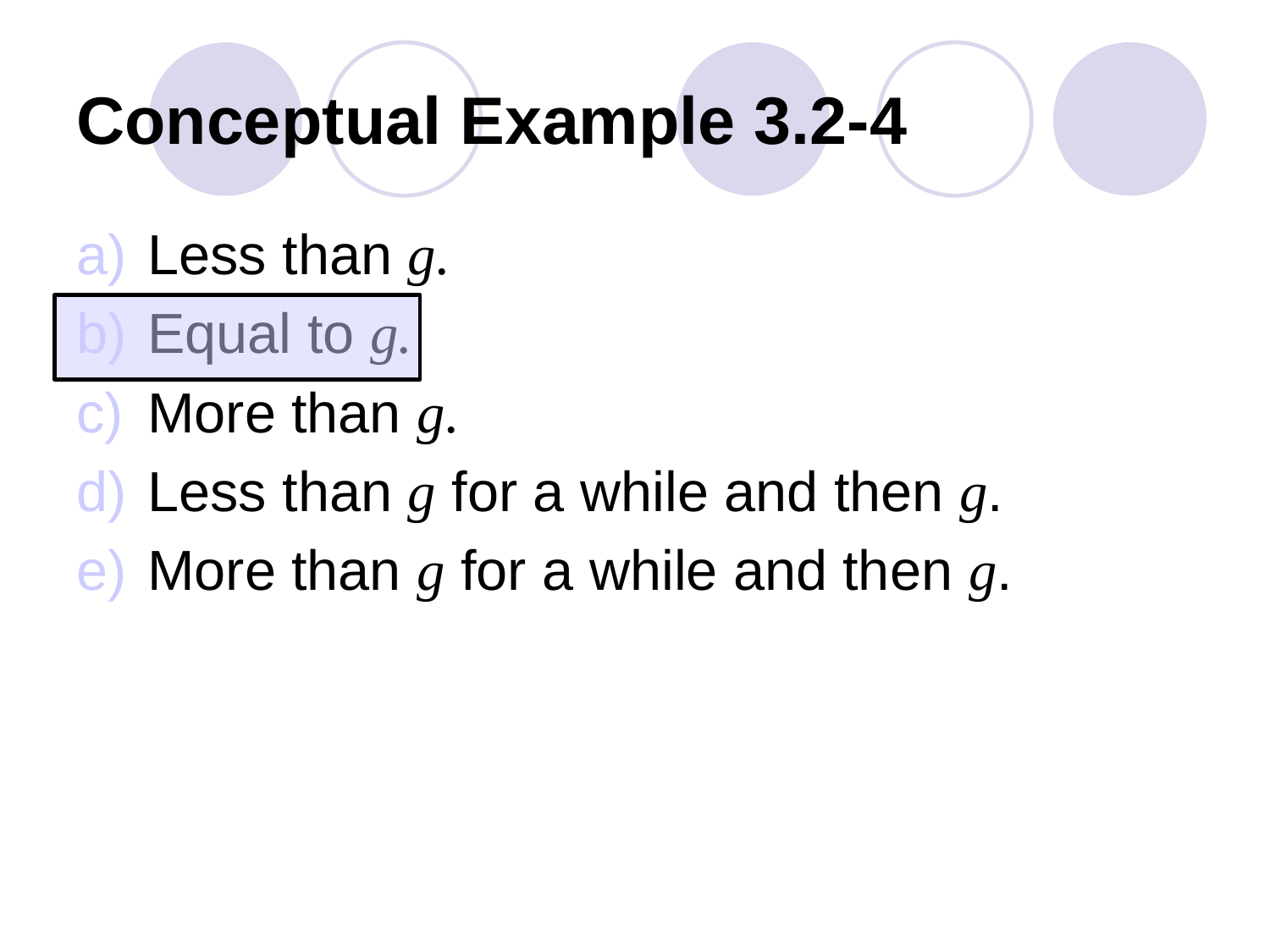

# Conceptual Example 3.2-4
Less than g.
Equal to g.
More than g.
Less than g for a while and then g.
More than g for a while and then g.